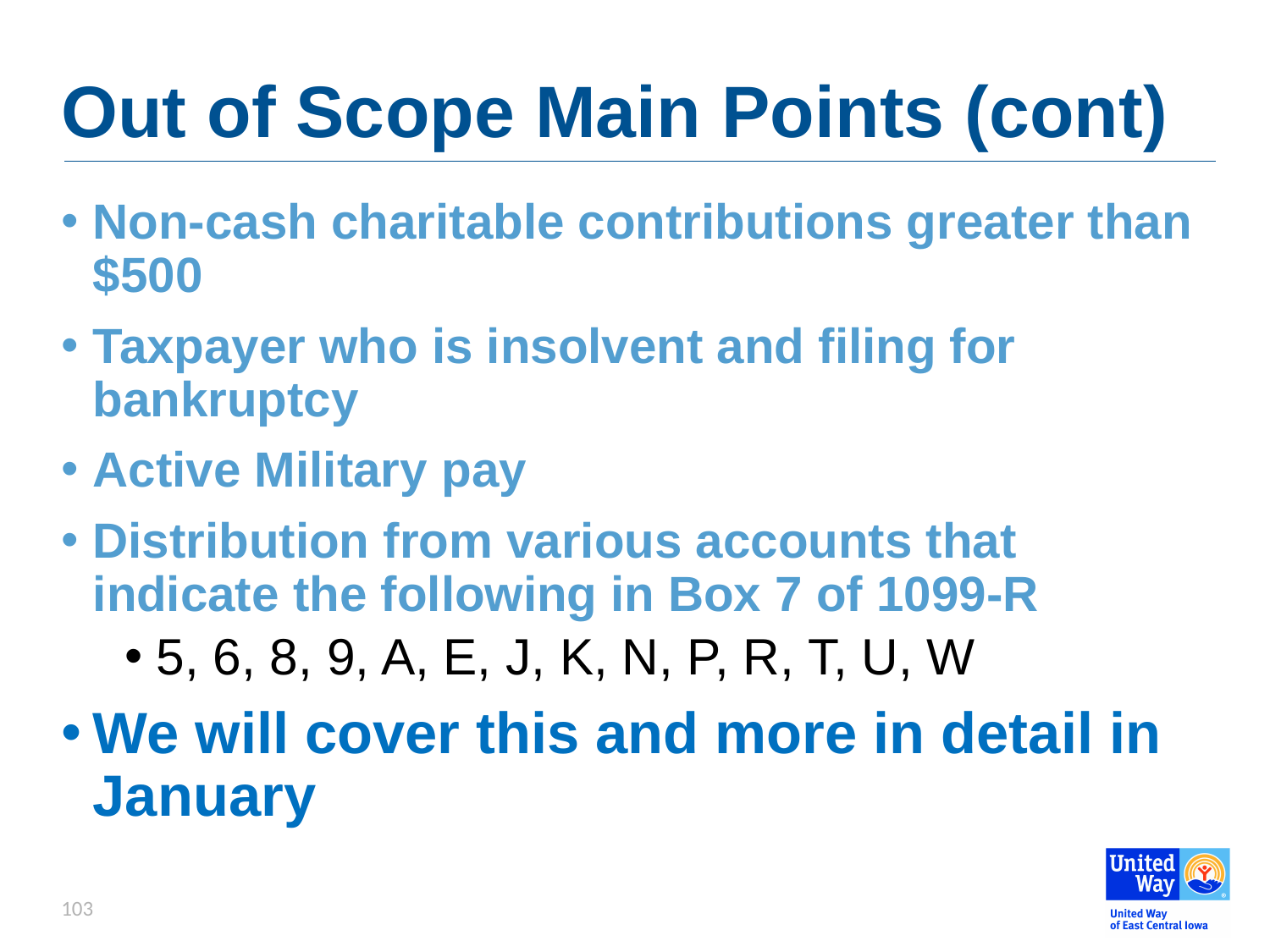

# Out of Scope Main Points (cont)
Non-cash charitable contributions greater than $500
Taxpayer who is insolvent and filing for bankruptcy
Active Military pay
Distribution from various accounts that indicate the following in Box 7 of 1099-R
5, 6, 8, 9, A, E, J, K, N, P, R, T, U, W
We will cover this and more in detail in January
103